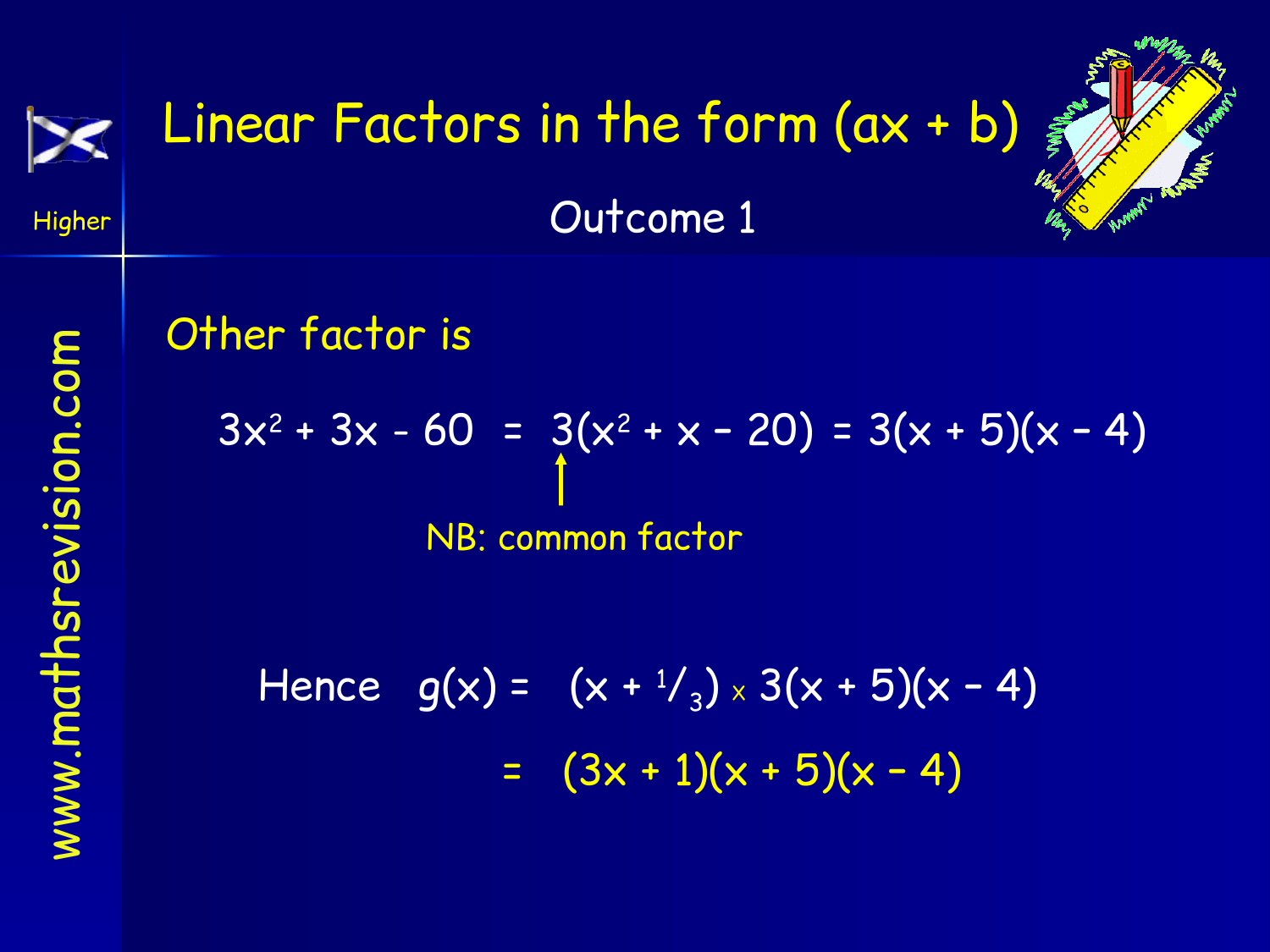

Linear Factors in the form (ax + b)
Other factor is
3x2 + 3x - 60
=  3(x2 + x – 20)
= 3(x + 5)(x – 4)

NB: common factor
Hence   g(x) =   (x + 1/3) X 3(x + 5)(x – 4)
=   (3x + 1)(x + 5)(x – 4)